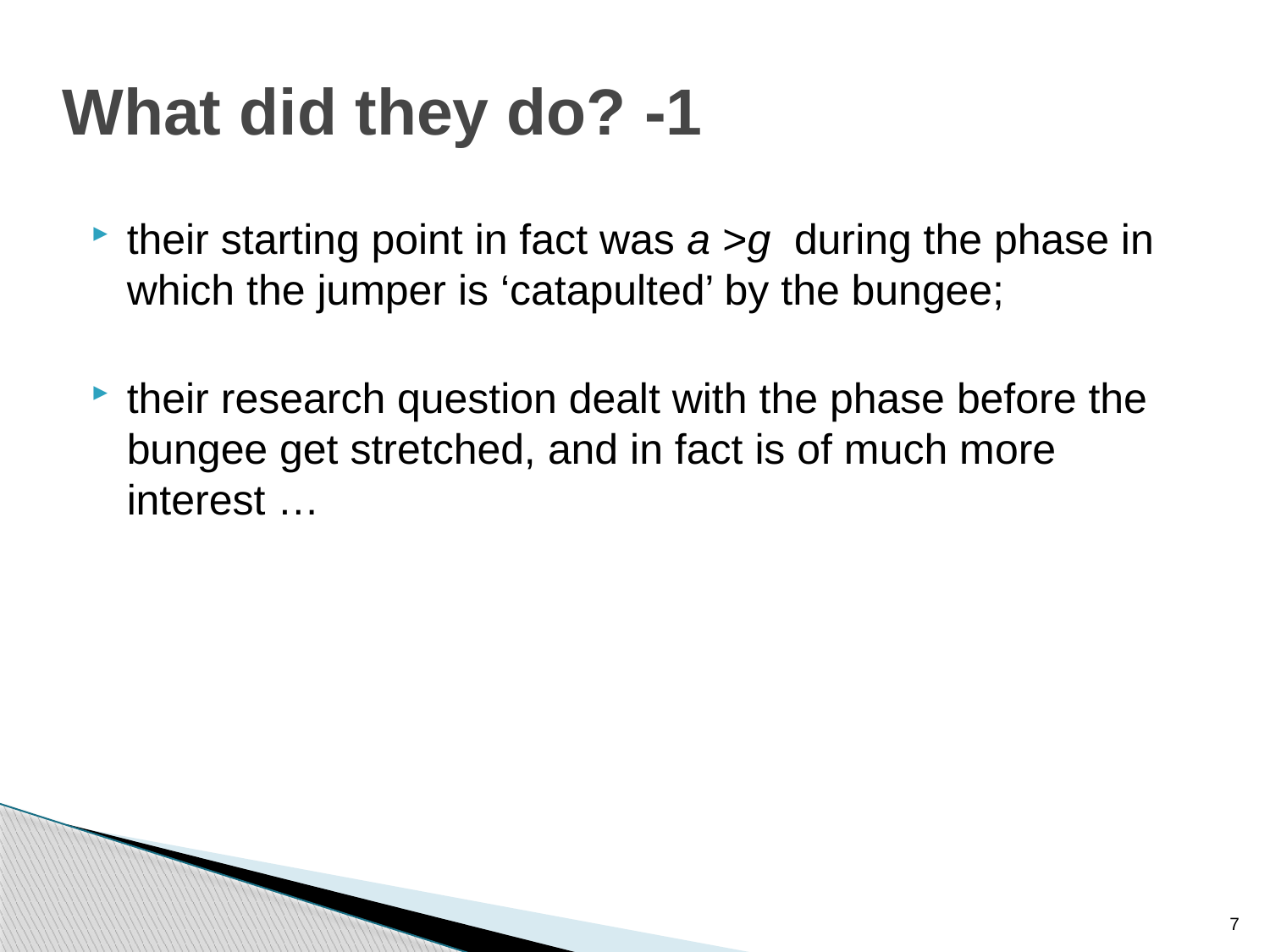

# What did they do? -1
their starting point in fact was a >g  during the phase in which the jumper is ‘catapulted’ by the bungee;
their research question dealt with the phase before the bungee get stretched, and in fact is of much more interest …
7